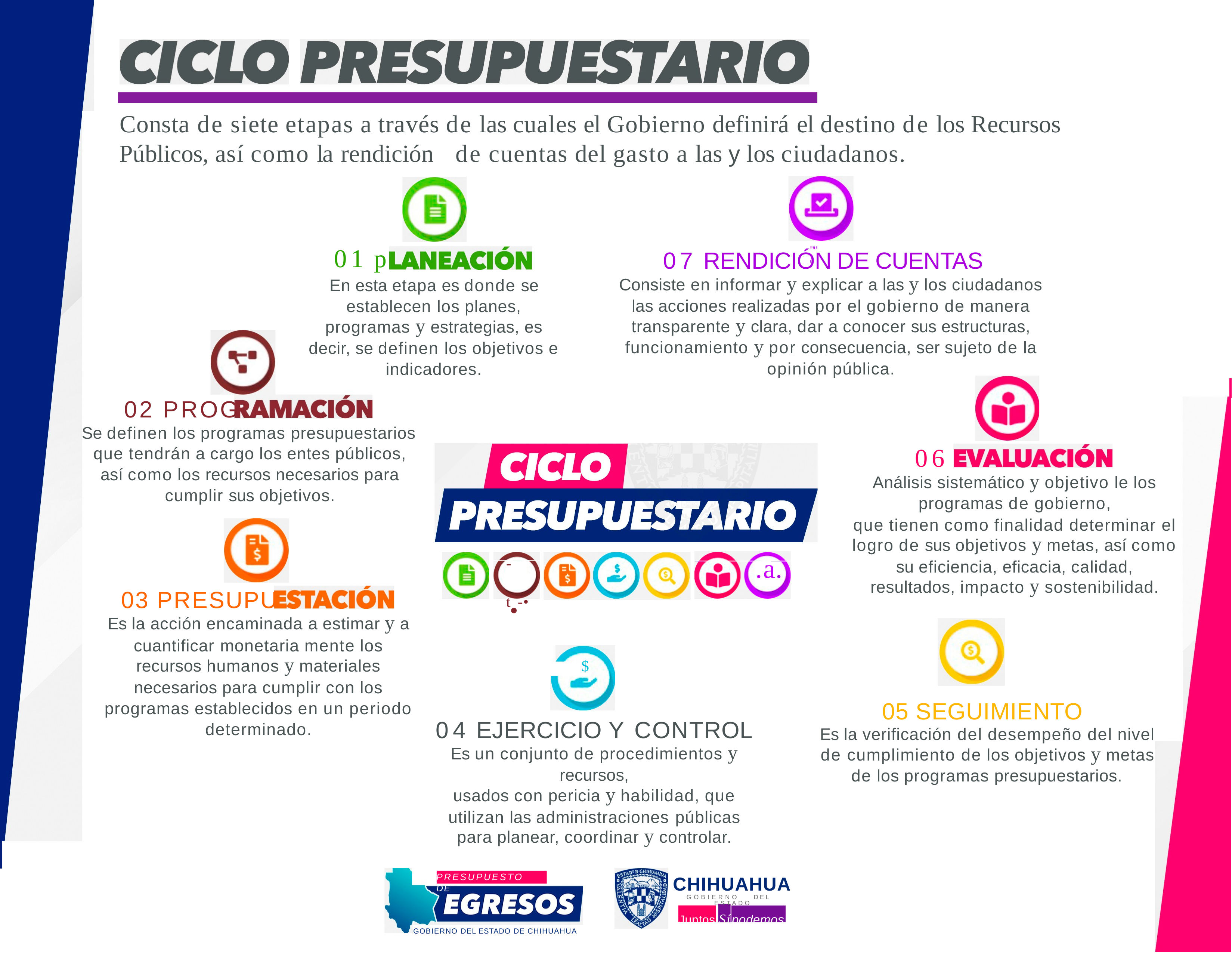

Consta de siete etapas a través de las cuales el Gobierno definirá el destino de los Recursos Públicos, así como la rendición	de cuentas del gasto a las y los ciudadanos.

01 p
En esta etapa es donde se establecen los planes, programas y estrategias, es decir, se definen los objetivos e indicadores.
""'
07 RENDICIÓN DE CUENTAS

Consiste en informar y explicar a las y los ciudadanos las acciones realizadas por el gobierno de manera transparente y clara, dar a conocer sus estructuras, funcionamiento y por consecuencia, ser sujeto de la opinión pública.

02 PROG
Se definen los programas presupuestarios
que tendrán a cargo los entes públicos, así como los recursos necesarios para cumplir sus objetivos.

06
Análisis sistemático y objetivo le los
programas de gobierno,
que tienen como finalidad determinar el logro de sus objetivos y metas, así como su eficiencia, eficacia, calidad,
resultados, impacto y sostenibilidad.

.a.

-t•-•
03 PRESUPU
Es la acción encaminada a estimar y a
cuantificar monetaria mente los recursos humanos y materiales necesarios para cumplir con los programas establecidos en un periodo determinado.

$
05 SEGUIMIENTO
Es la verificación del desempeño del nivel de cumplimiento de los objetivos y metas
de los programas presupuestarios.
04 EJERCICIO Y CONTROL
Es un conjunto de procedimientos y recursos,
usados con pericia y habilidad, que utilizan las administraciones públicas
para planear, coordinar y controlar.

PRESUPUESTO   DE
CHIHUAHUA
GOBIERNO    DEL   ESTADO
Juntos Sípodemos

GOBIERNO DEL ESTADO DE CHIHUAHUA